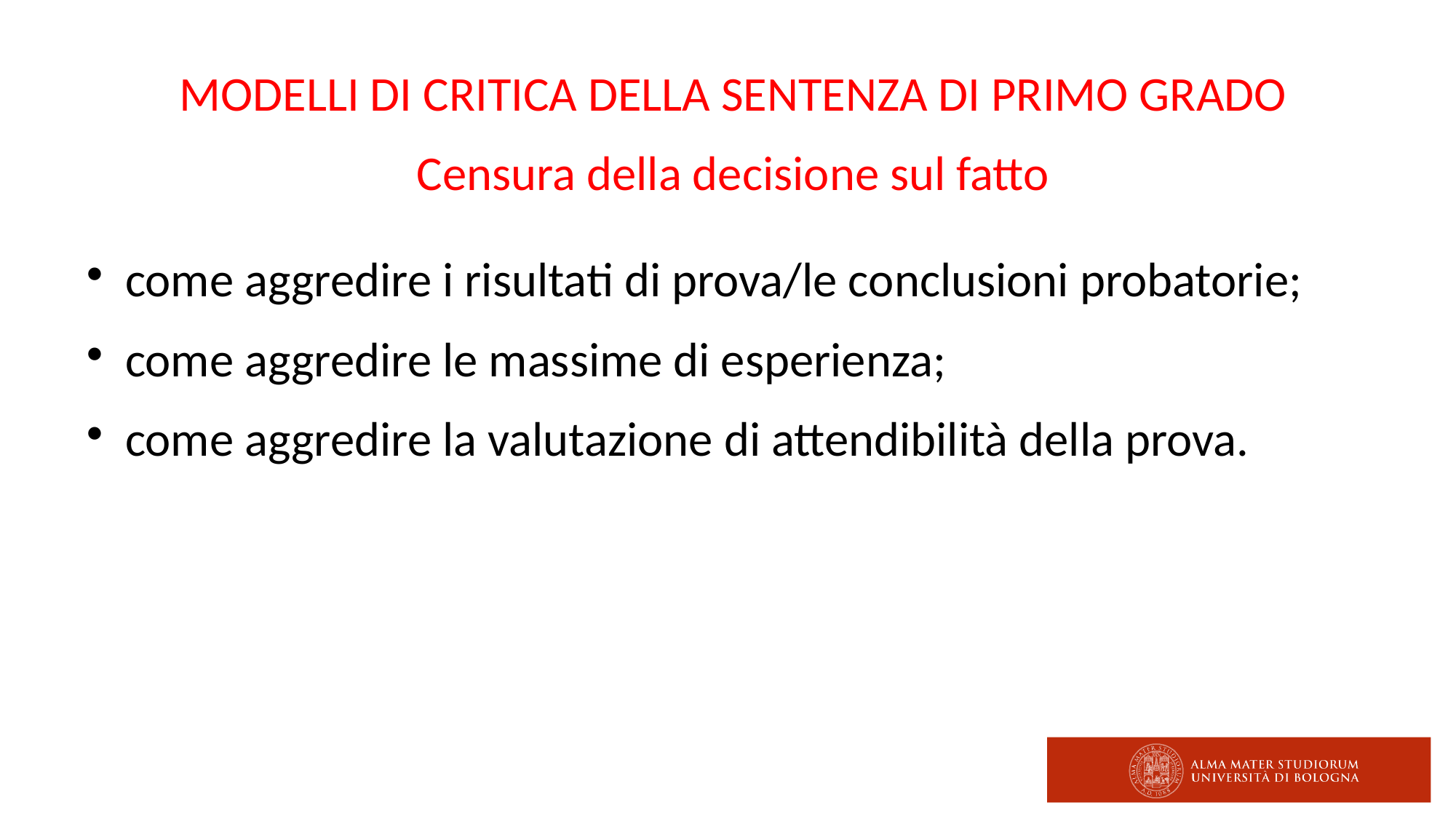

MODELLI DI CRITICA DELLA SENTENZA DI PRIMO GRADO
Censura della decisione sul fatto

come aggredire i risultati di prova/le conclusioni probatorie;
come aggredire le massime di esperienza;
come aggredire la valutazione di attendibilità della prova.